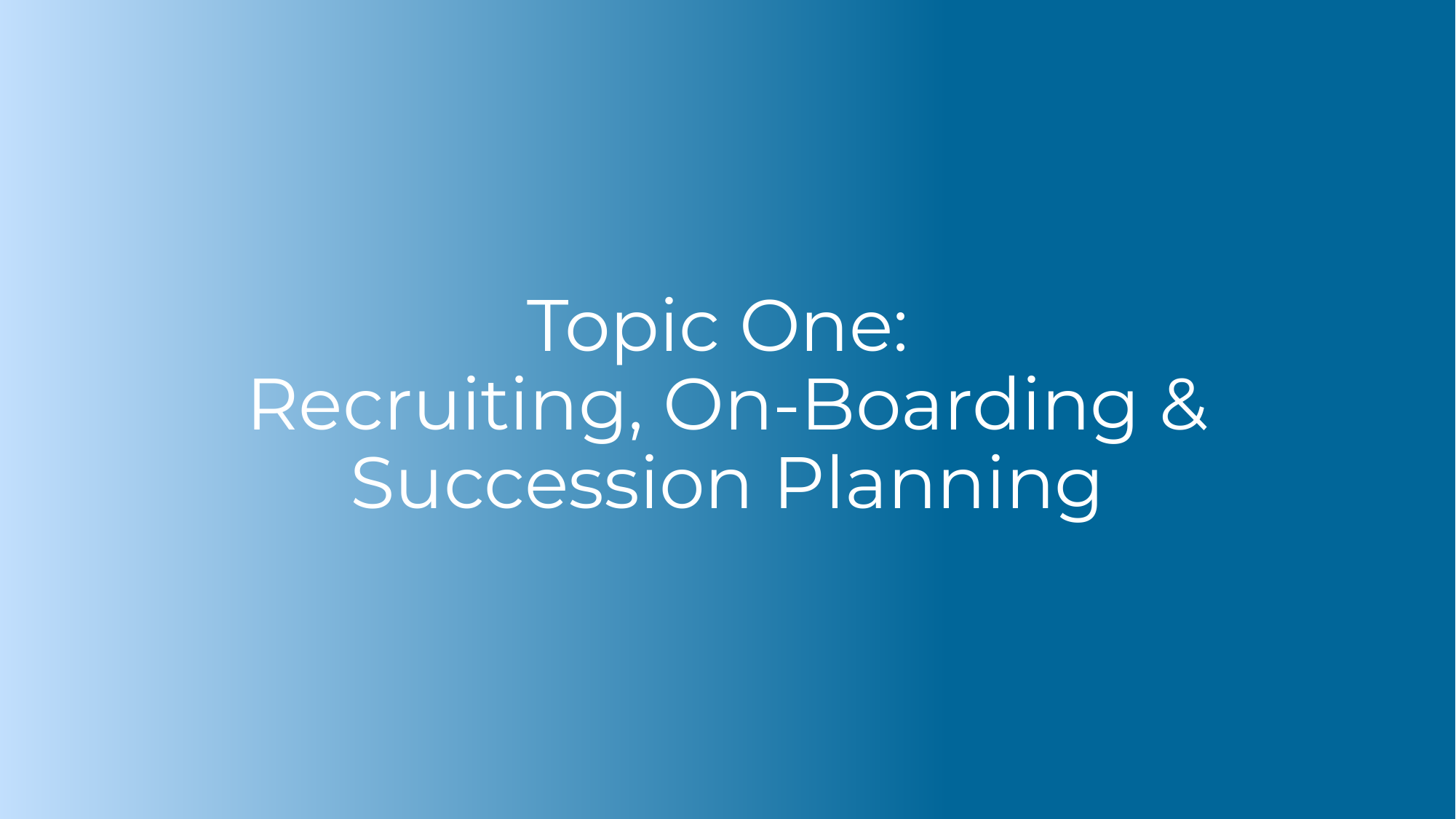

# Topic One: Recruiting, On-Boarding & Succession Planning